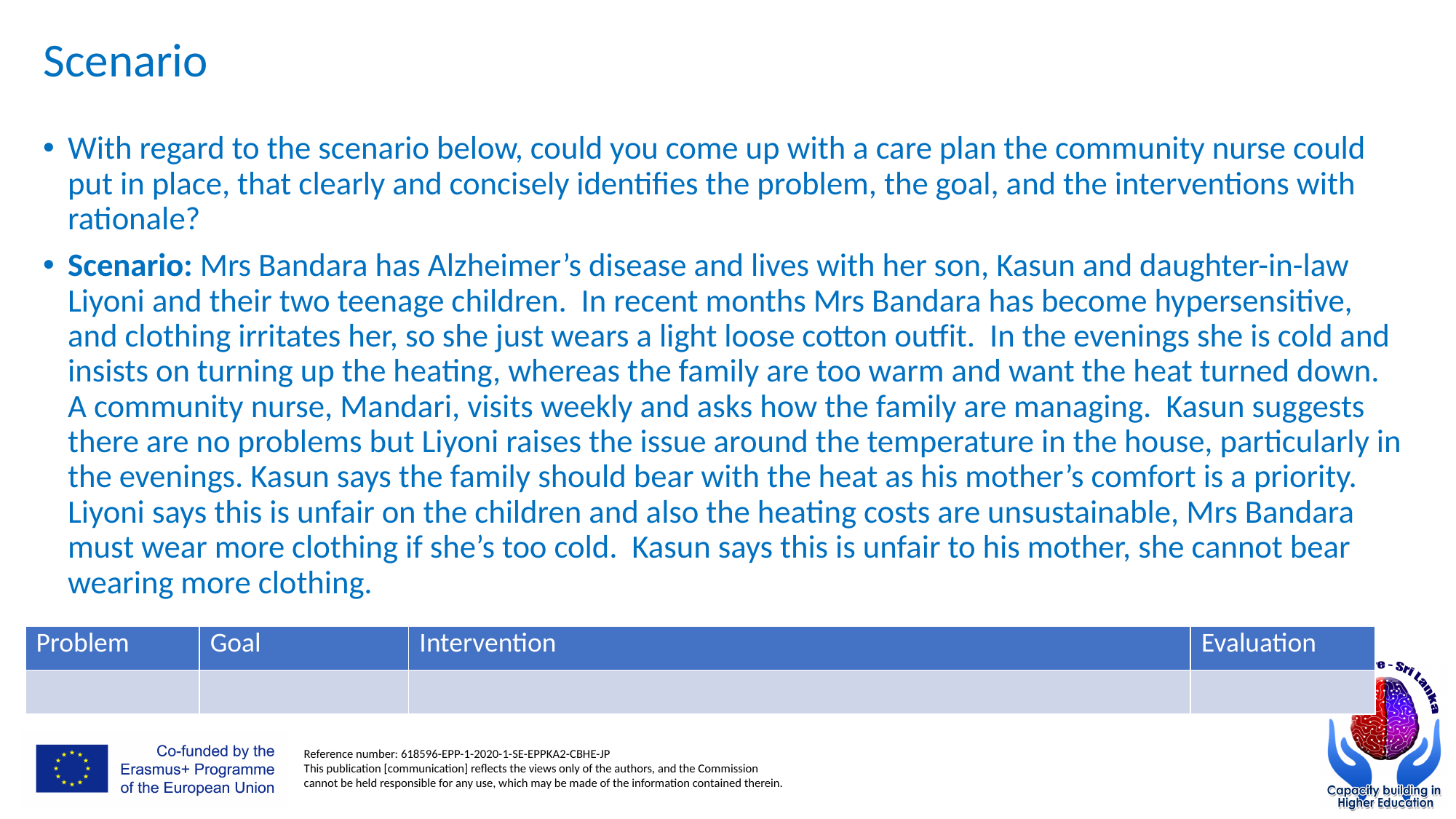

# Scenario
With regard to the scenario below, could you come up with a care plan the community nurse could put in place, that clearly and concisely identifies the problem, the goal, and the interventions with rationale?
Scenario: Mrs Bandara has Alzheimer’s disease and lives with her son, Kasun and daughter-in-law Liyoni and their two teenage children.  In recent months Mrs Bandara has become hypersensitive, and clothing irritates her, so she just wears a light loose cotton outfit.  In the evenings she is cold and insists on turning up the heating, whereas the family are too warm and want the heat turned down.  A community nurse, Mandari, visits weekly and asks how the family are managing.  Kasun suggests there are no problems but Liyoni raises the issue around the temperature in the house, particularly in the evenings. Kasun says the family should bear with the heat as his mother’s comfort is a priority.  Liyoni says this is unfair on the children and also the heating costs are unsustainable, Mrs Bandara must wear more clothing if she’s too cold.  Kasun says this is unfair to his mother, she cannot bear wearing more clothing.
| Problem | Goal | Intervention | Evaluation |
| --- | --- | --- | --- |
|  |  |  |  |